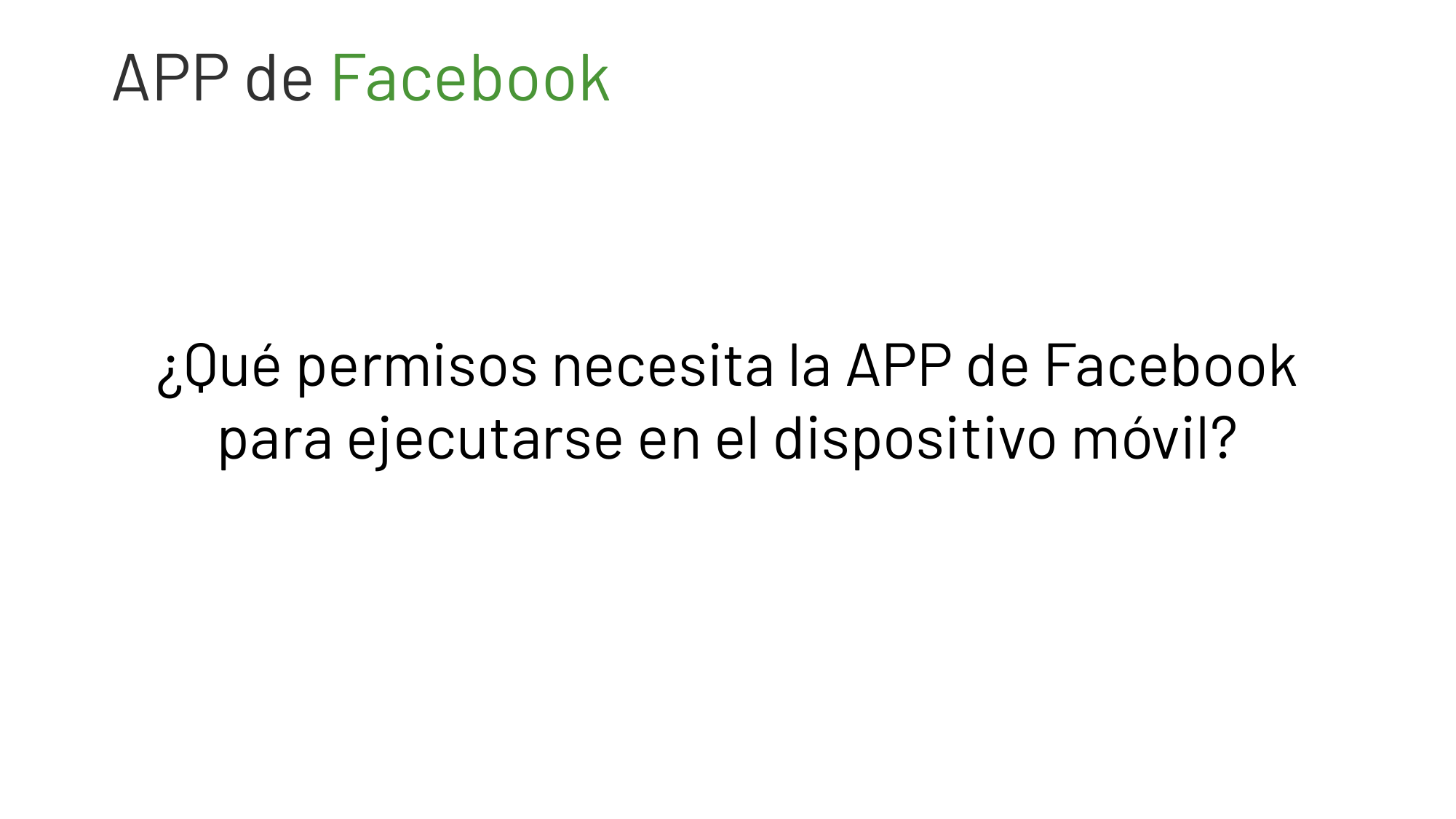

# APP de Facebook
¿Qué permisos necesita la APP de Facebook para ejecutarse en el dispositivo móvil?